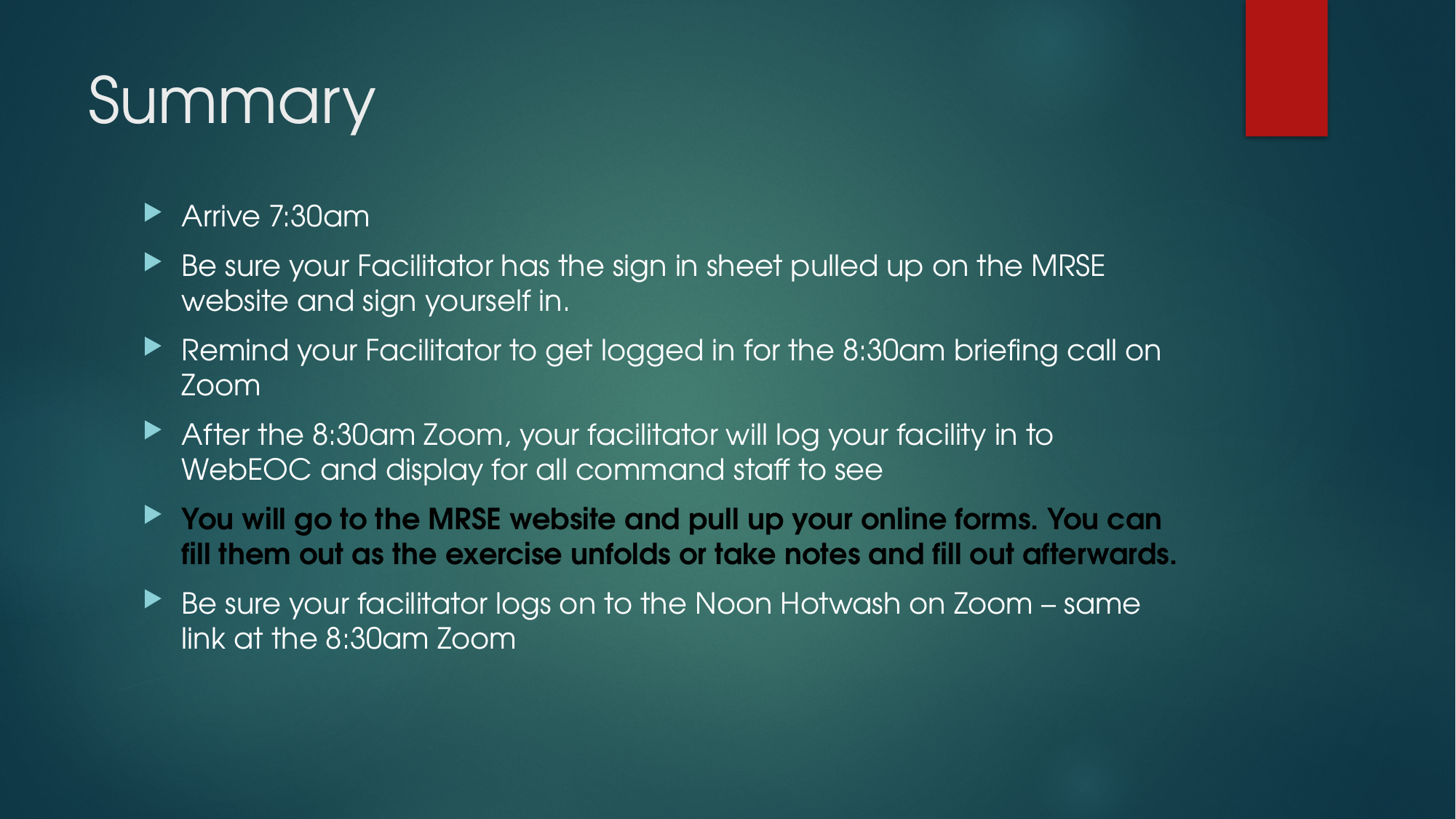

# Summary
Arrive 7:30am
Be sure your Facilitator has the sign in sheet pulled up on the MRSE website and sign yourself in.
Remind your Facilitator to get logged in for the 8:30am briefing call on Zoom
After the 8:30am Zoom, your facilitator will log your facility in to WebEOC and display for all command staff to see
You will go to the MRSE website and pull up your online forms. You can fill them out as the exercise unfolds or take notes and fill out afterwards.
Be sure your facilitator logs on to the Noon Hotwash on Zoom – same link at the 8:30am Zoom